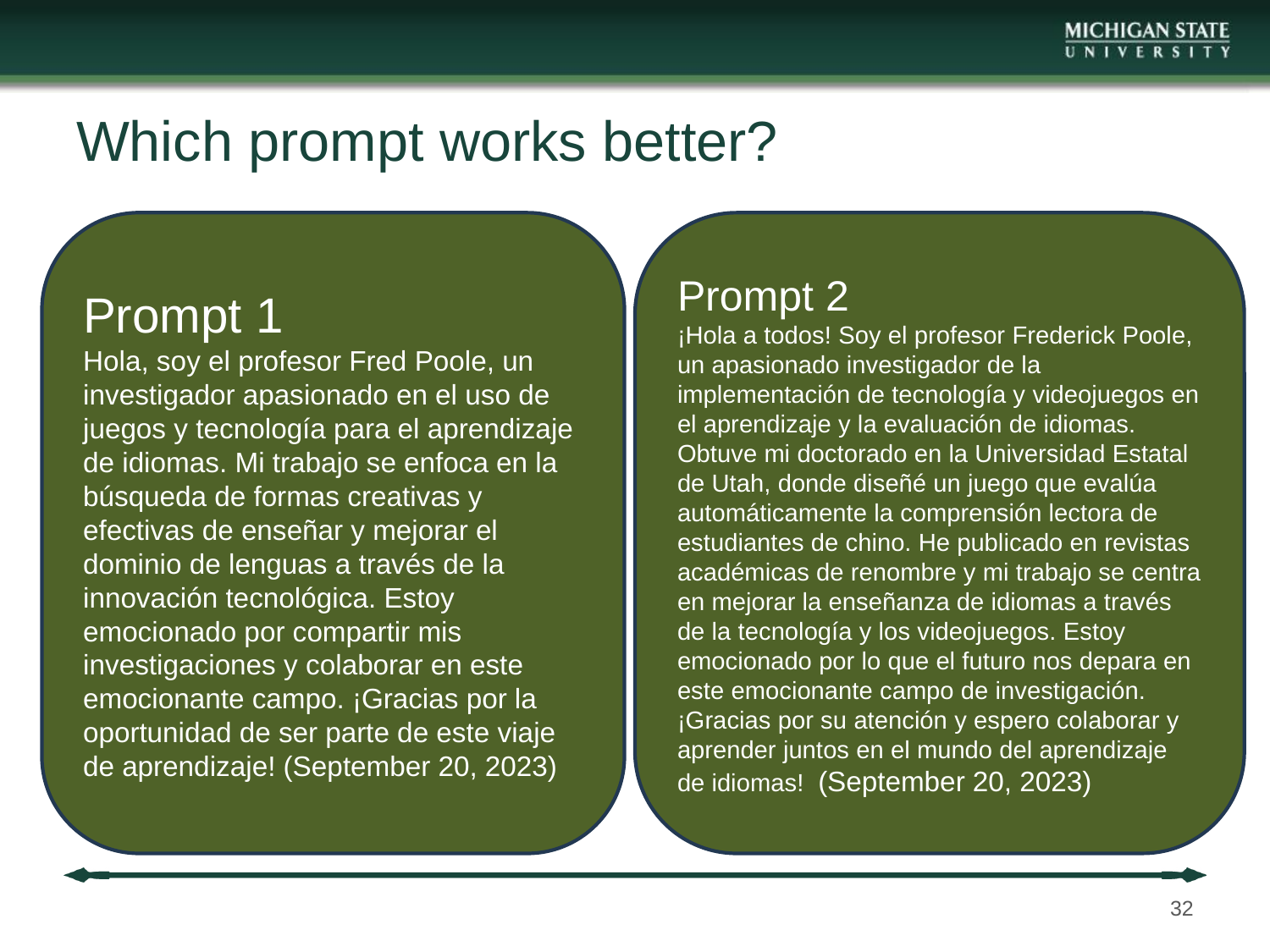

# Which prompt works better?
Prompt 1
Hola, soy el profesor Fred Poole, un investigador apasionado en el uso de juegos y tecnología para el aprendizaje de idiomas. Mi trabajo se enfoca en la búsqueda de formas creativas y efectivas de enseñar y mejorar el dominio de lenguas a través de la innovación tecnológica. Estoy emocionado por compartir mis investigaciones y colaborar en este emocionante campo. ¡Gracias por la oportunidad de ser parte de este viaje de aprendizaje! (September 20, 2023)
Prompt 2
¡Hola a todos! Soy el profesor Frederick Poole, un apasionado investigador de la implementación de tecnología y videojuegos en el aprendizaje y la evaluación de idiomas. Obtuve mi doctorado en la Universidad Estatal de Utah, donde diseñé un juego que evalúa automáticamente la comprensión lectora de estudiantes de chino. He publicado en revistas académicas de renombre y mi trabajo se centra en mejorar la enseñanza de idiomas a través de la tecnología y los videojuegos. Estoy emocionado por lo que el futuro nos depara en este emocionante campo de investigación. ¡Gracias por su atención y espero colaborar y aprender juntos en el mundo del aprendizaje de idiomas!  (September 20, 2023)
32